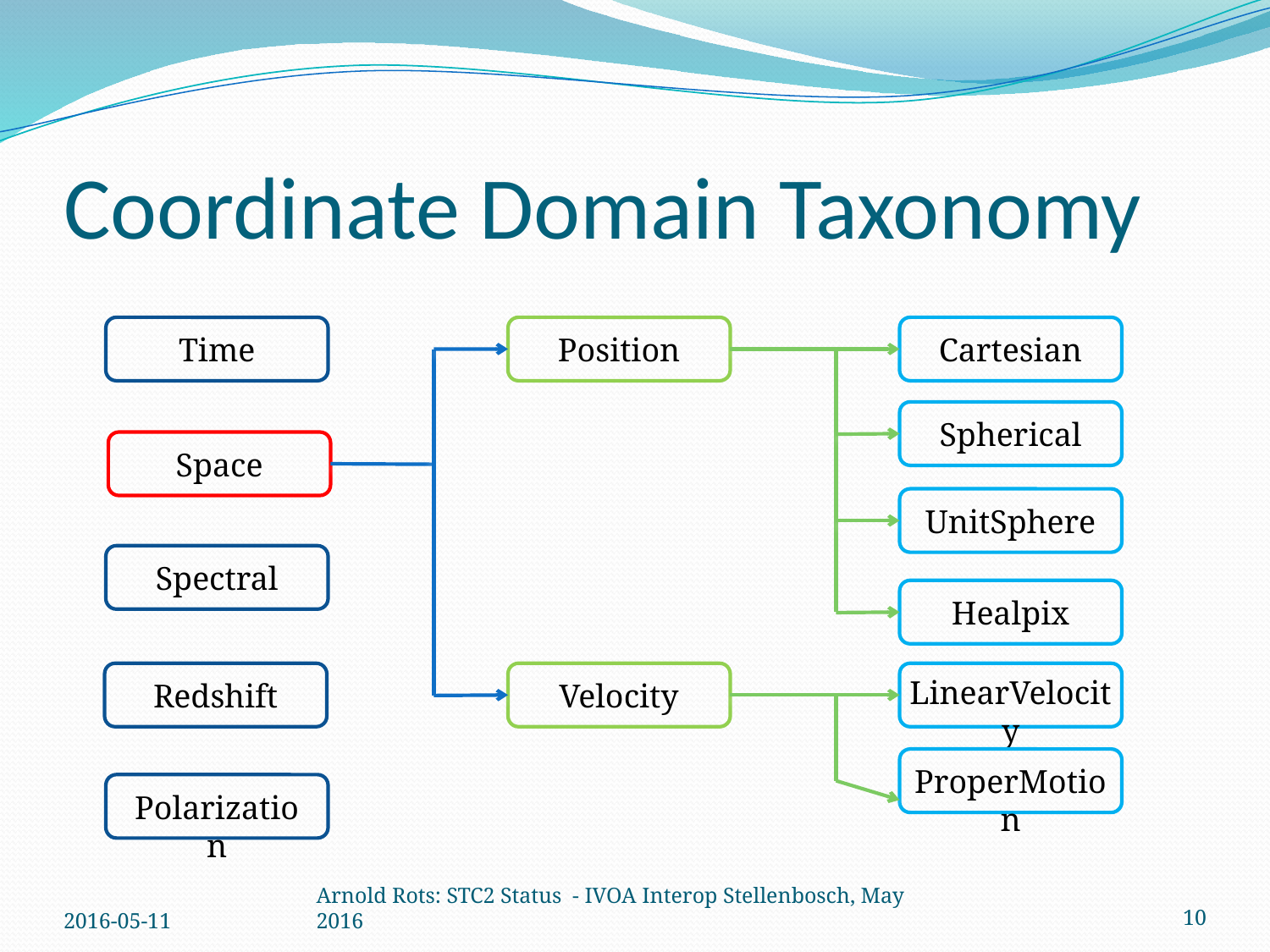

# Coordinate Domain Taxonomy

Time
Position
Cartesian

Spherical

Space

UnitSphere

Spectral

Healpix

LinearVelocity
Redshift
Velocity

ProperMotion

Polarization
2016-05-11
Arnold Rots: STC2 Status  - IVOA Interop Stellenbosch, May 2016
10